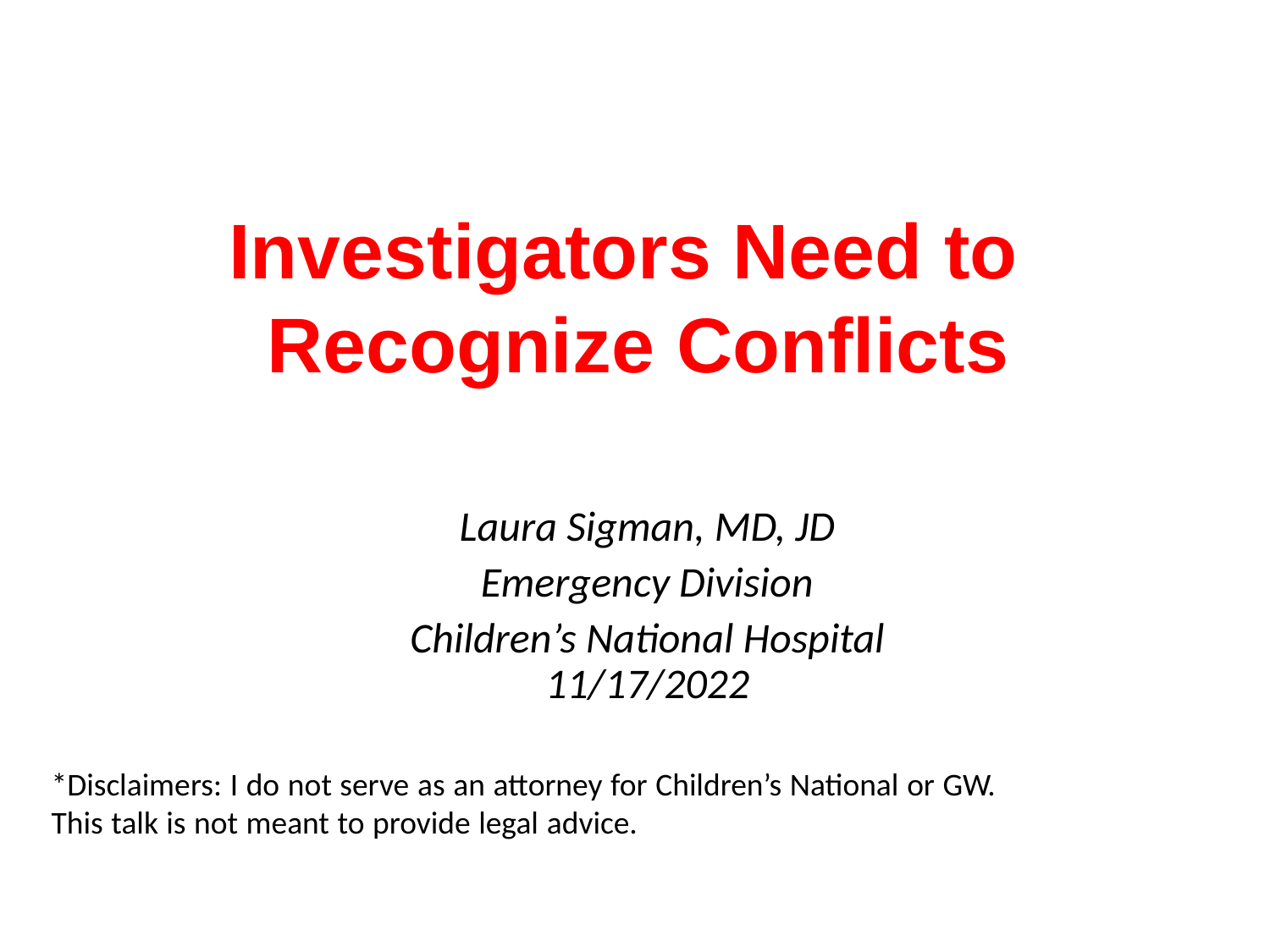

Investigators Need to
Recognize Conflicts
Laura Sigman, MD, JD
Emergency Division
Children’s National Hospital
11/17/2022
*Disclaimers: I do not serve as an attorney for Children’s National or GW.
This talk is not meant to provide legal advice.